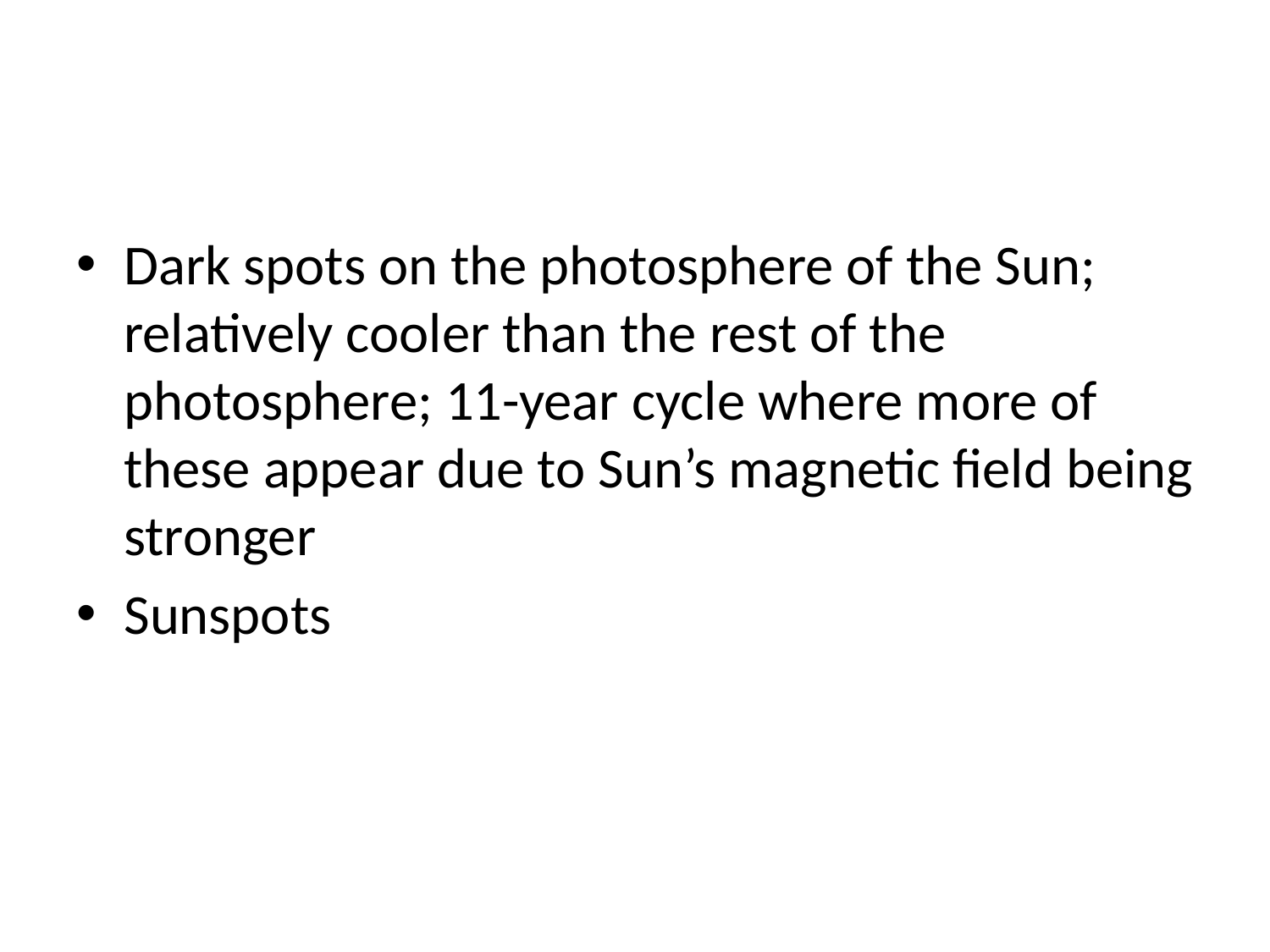

#
Dark spots on the photosphere of the Sun; relatively cooler than the rest of the photosphere; 11-year cycle where more of these appear due to Sun’s magnetic field being stronger
Sunspots